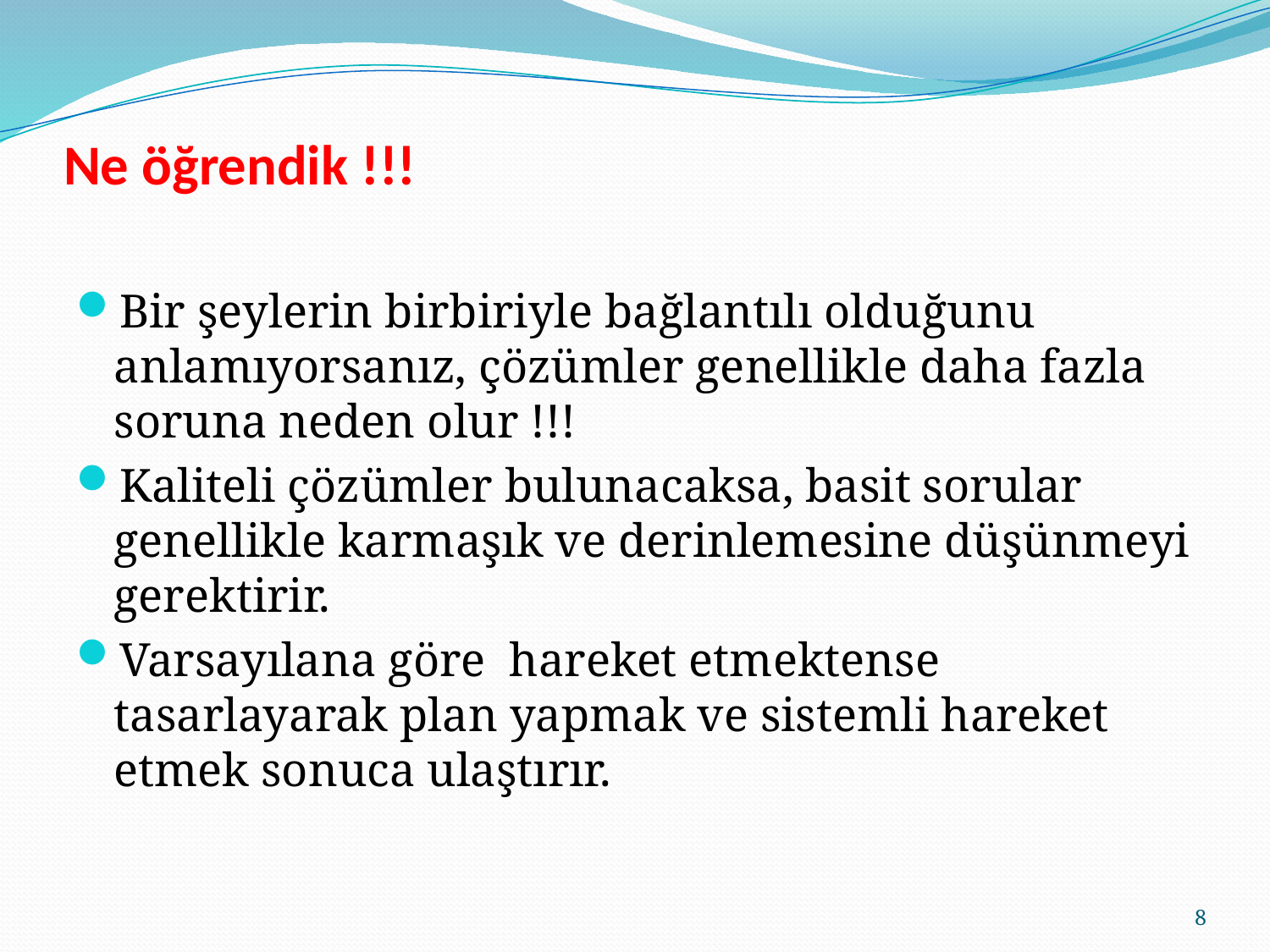

# Ne öğrendik !!!
Bir şeylerin birbiriyle bağlantılı olduğunu anlamıyorsanız, çözümler genellikle daha fazla soruna neden olur !!!
Kaliteli çözümler bulunacaksa, basit sorular genellikle karmaşık ve derinlemesine düşünmeyi gerektirir.
Varsayılana göre  hareket etmektense tasarlayarak plan yapmak ve sistemli hareket etmek sonuca ulaştırır.
8